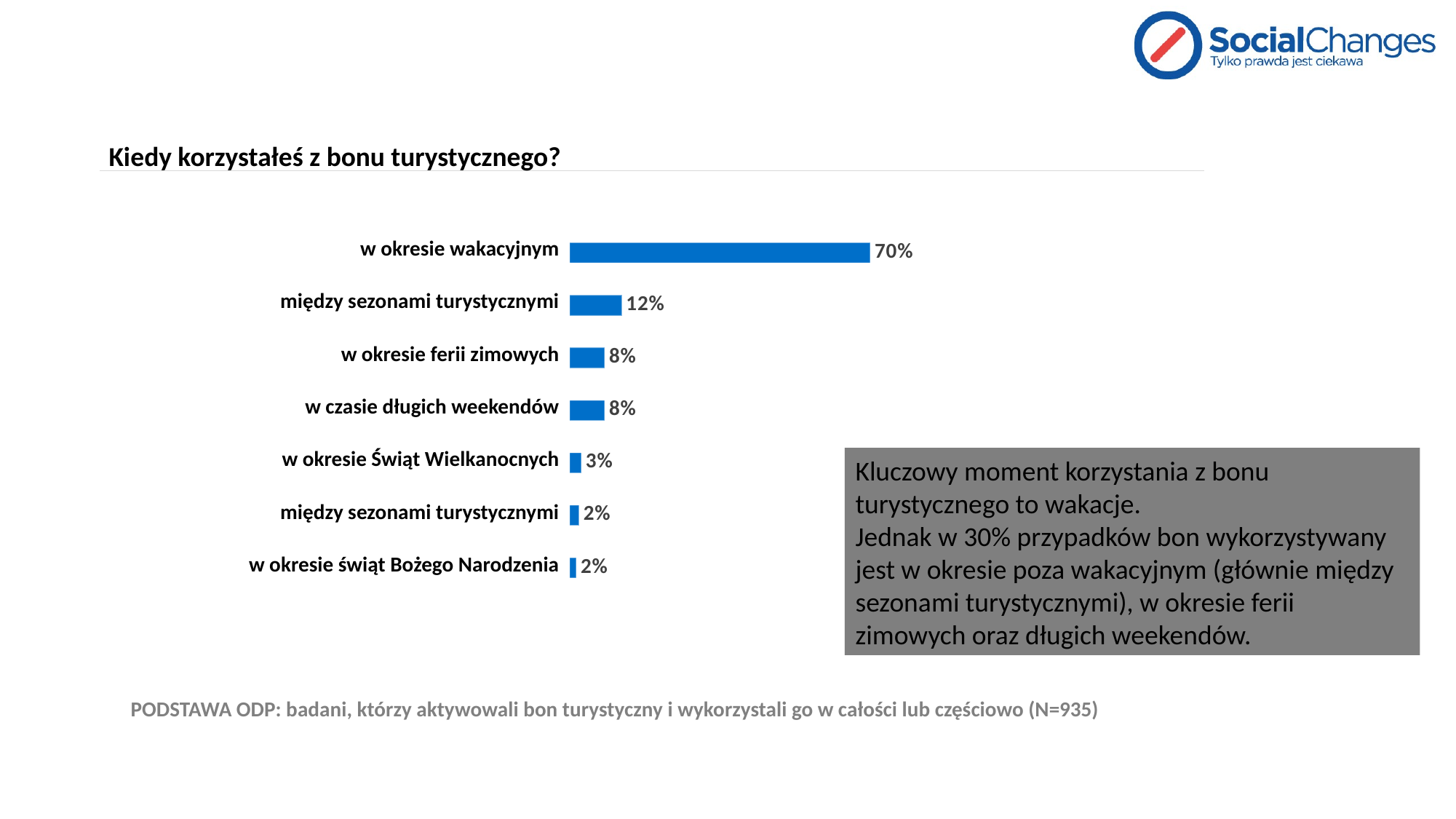

# Kiedy korzystałeś z bonu turystycznego?

### Chart

| Category | Kolumna1 |
|---|---|
| W okresie wakacyjnym | 0.7016042780748664 |
| Między sezonami turystycznymi | 0.12192513368983957 |
| W okresie ferii zimowych | 0.08235294117647057 |
| W czasie tzw. długich weekendów | 0.08235294117647057 |
| W okresie świąt wielkanocnych | 0.027807486631016044 |
| Między sezonami turystycznymi | 0.022459893048128343 |
| W okresie świąt Bożego Narodzenia | 0.016042780748663103 |
| w okresie wakacyjnym |
| --- |
| między sezonami turystycznymi |
| w okresie ferii zimowych |
| w czasie długich weekendów |
| w okresie Świąt Wielkanocnych |
| między sezonami turystycznymi |
| w okresie świąt Bożego Narodzenia |
Kluczowy moment korzystania z bonu turystycznego to wakacje.
Jednak w 30% przypadków bon wykorzystywany jest w okresie poza wakacyjnym (głównie między sezonami turystycznymi), w okresie ferii zimowych oraz długich weekendów.
PODSTAWA ODP: badani, którzy aktywowali bon turystyczny i wykorzystali go w całości lub częściowo (N=935)